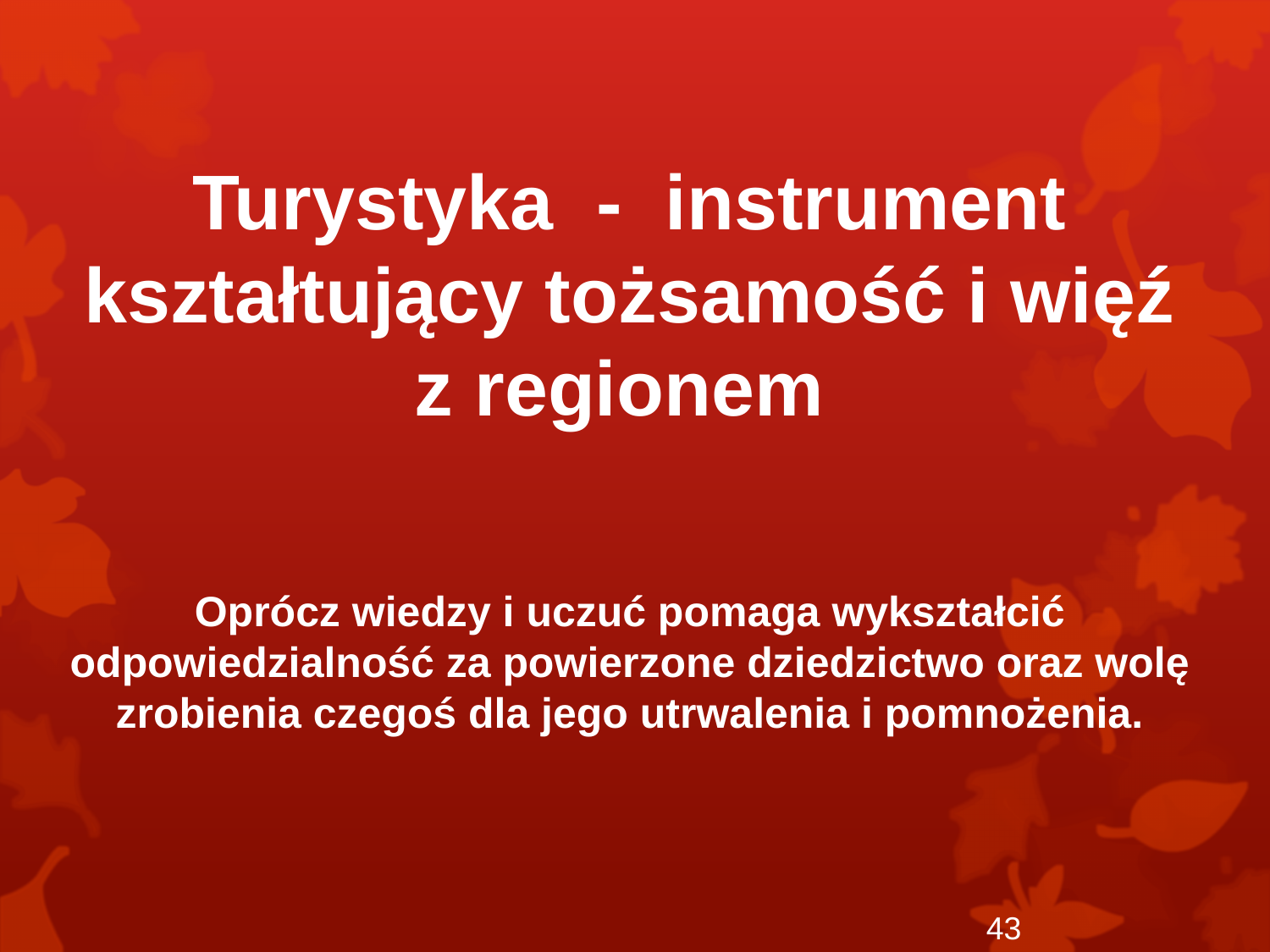

Turystyka  -  instrument kształtujący tożsamość i więź z regionem

Oprócz wiedzy i uczuć pomaga wykształcić odpowiedzialność za powierzone dziedzictwo oraz wolę zrobienia czegoś dla jego utrwalenia i pomnożenia.

43